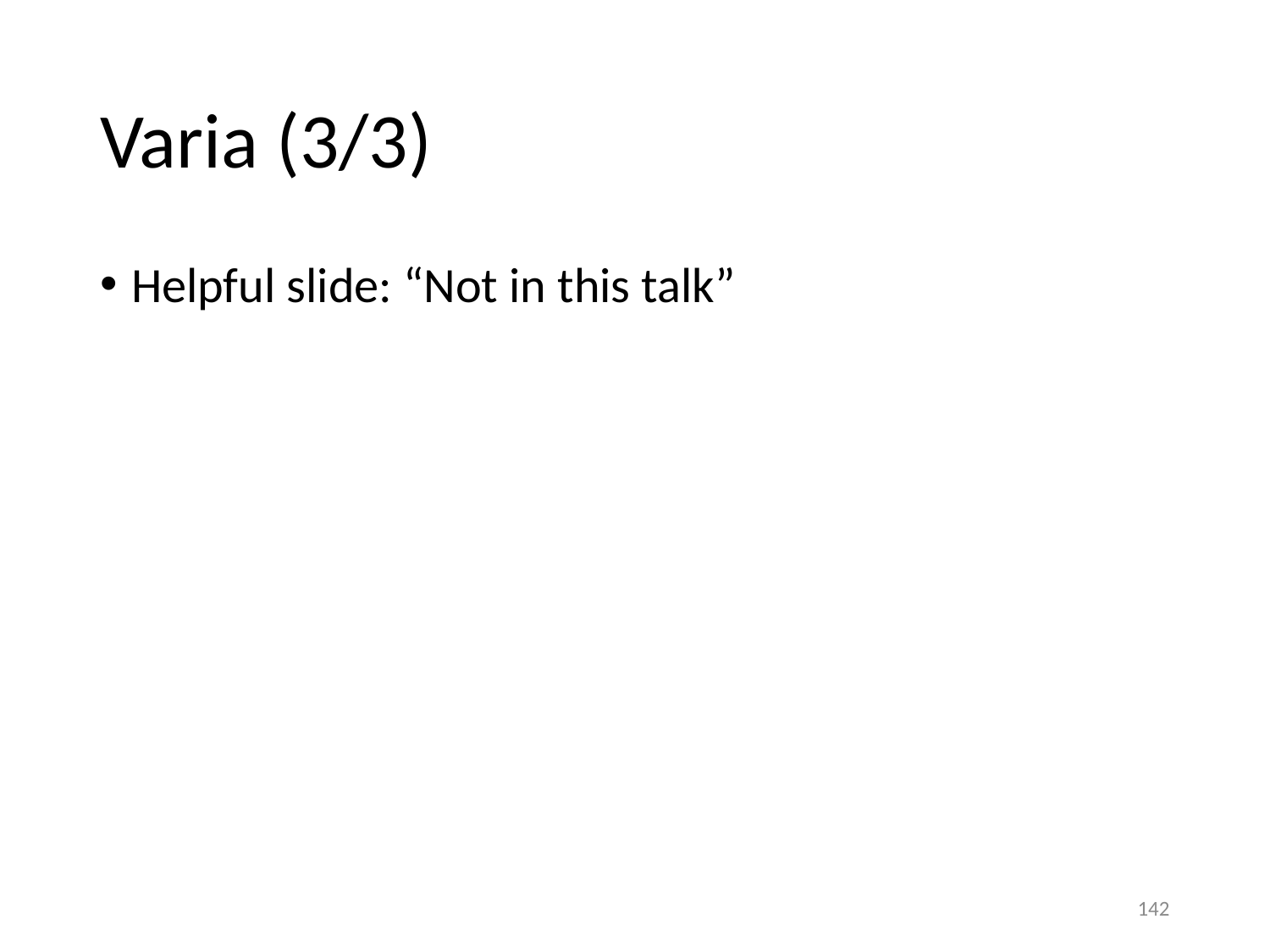

# Varia (3/3)
Helpful slide: “Not in this talk”

142